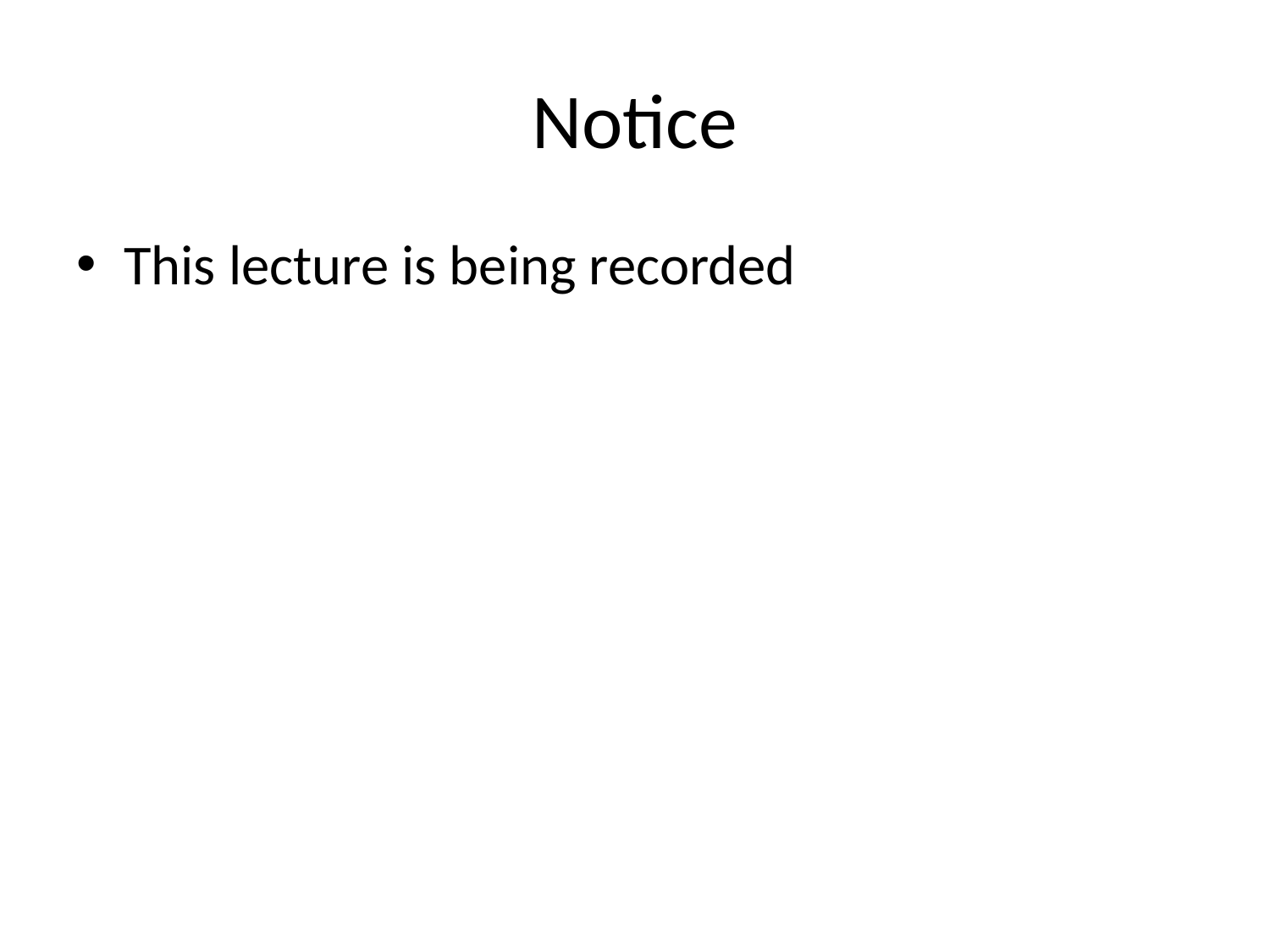

# Notice
This lecture is being recorded